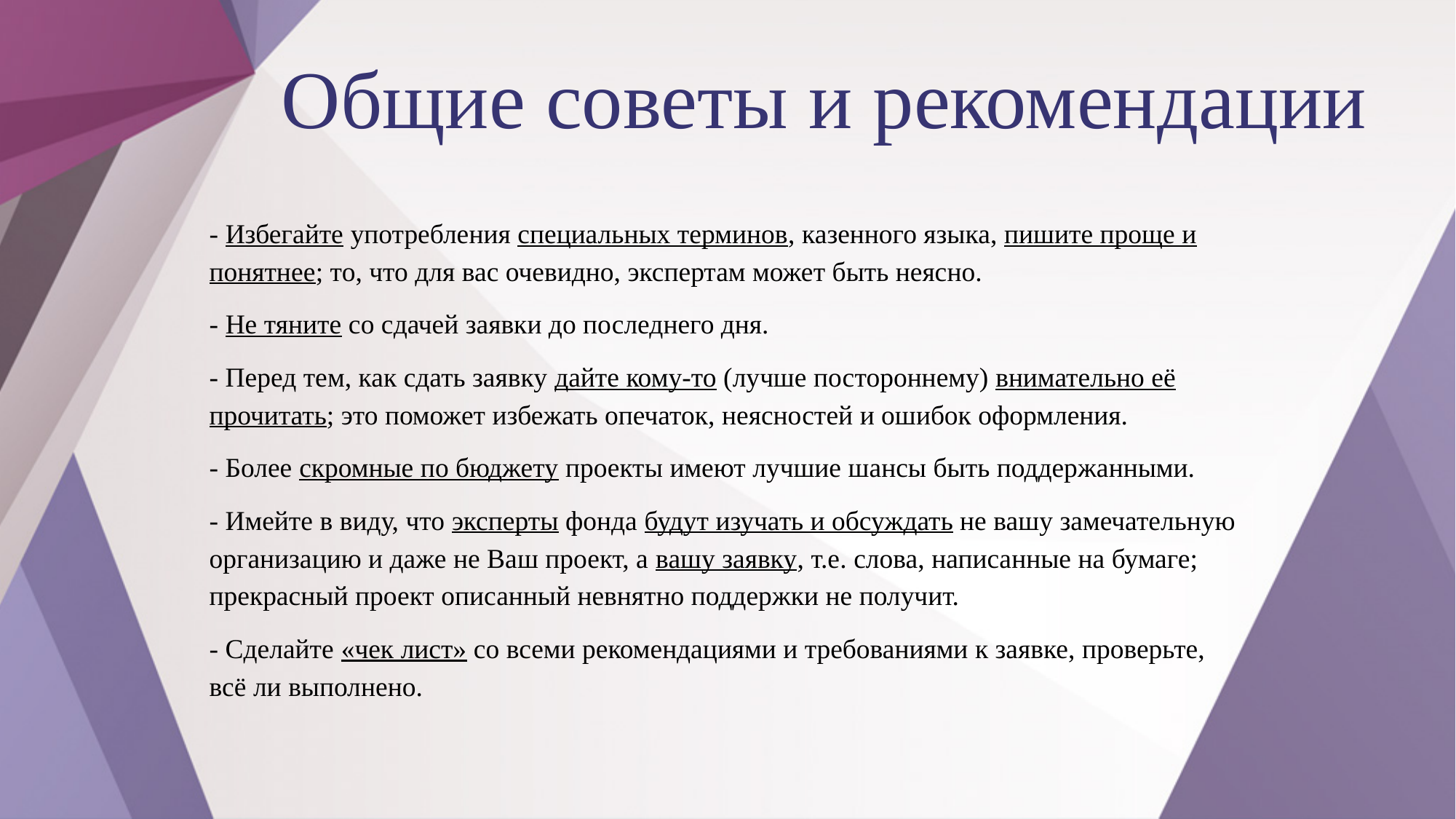

Общие советы и рекомендации
- Избегайте употребления специальных терминов, казенного языка, пишите проще и понятнее; то, что для вас очевидно, экспертам может быть неясно.
- Не тяните со сдачей заявки до последнего дня.
- Перед тем, как сдать заявку дайте кому-то (лучше постороннему) внимательно её прочитать; это поможет избежать опечаток, неясностей и ошибок оформления.
- Более скромные по бюджету проекты имеют лучшие шансы быть поддержанными.
- Имейте в виду, что эксперты фонда будут изучать и обсуждать не вашу замечательную организацию и даже не Ваш проект, а вашу заявку, т.е. слова, написанные на бумаге; прекрасный проект описанный невнятно поддержки не получит.
- Сделайте «чек лист» со всеми рекомендациями и требованиями к заявке, проверьте, всё ли выполнено.